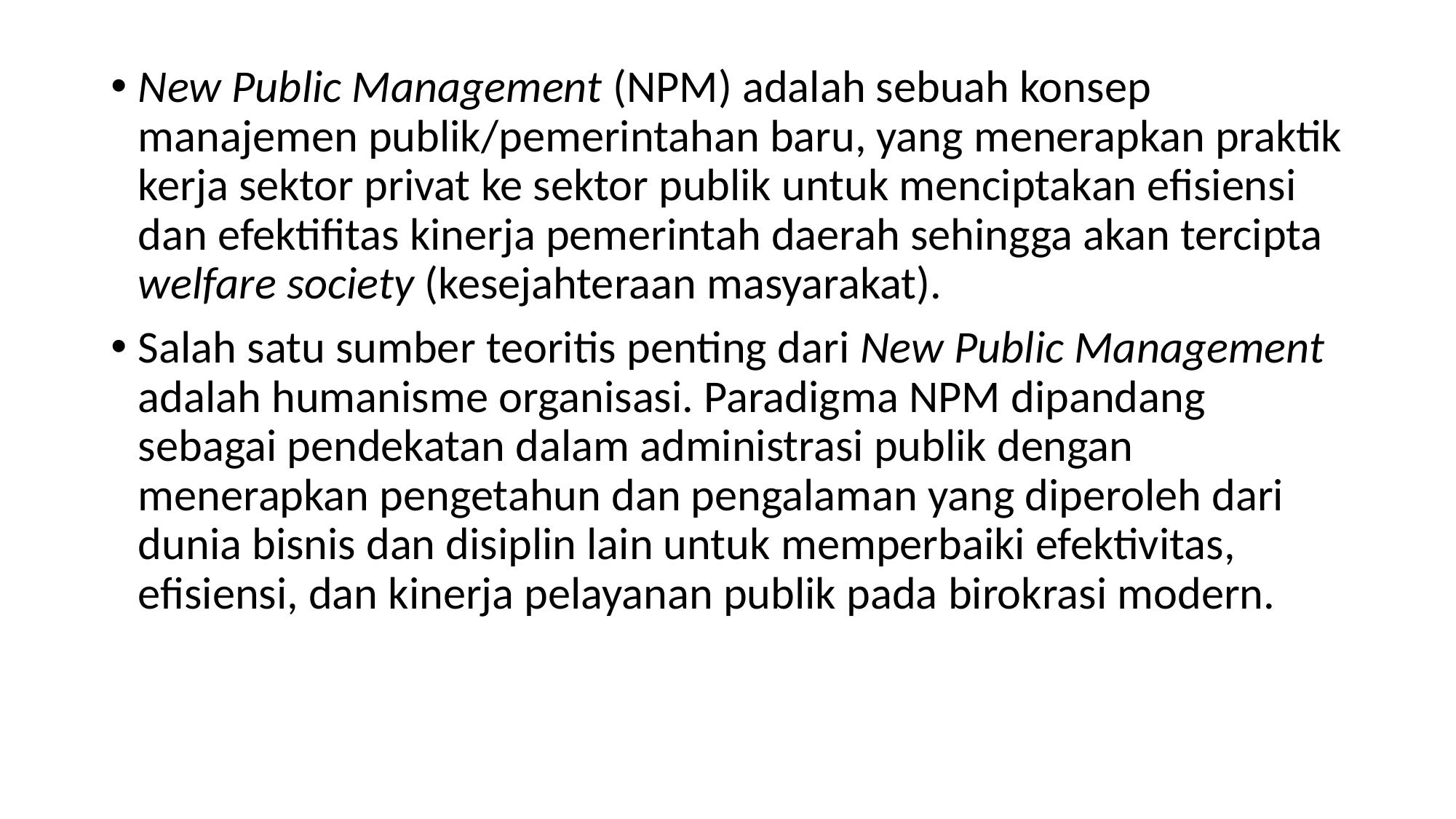

#
New Public Management (NPM) adalah sebuah konsep manajemen publik/pemerintahan baru, yang menerapkan praktik kerja sektor privat ke sektor publik untuk menciptakan efisiensi dan efektifitas kinerja pemerintah daerah sehingga akan tercipta welfare society (kesejahteraan masyarakat).
Salah satu sumber teoritis penting dari New Public Management adalah humanisme organisasi. Paradigma NPM dipandang sebagai pendekatan dalam administrasi publik dengan menerapkan pengetahun dan pengalaman yang diperoleh dari dunia bisnis dan disiplin lain untuk memperbaiki efektivitas, efisiensi, dan kinerja pelayanan publik pada birokrasi modern.